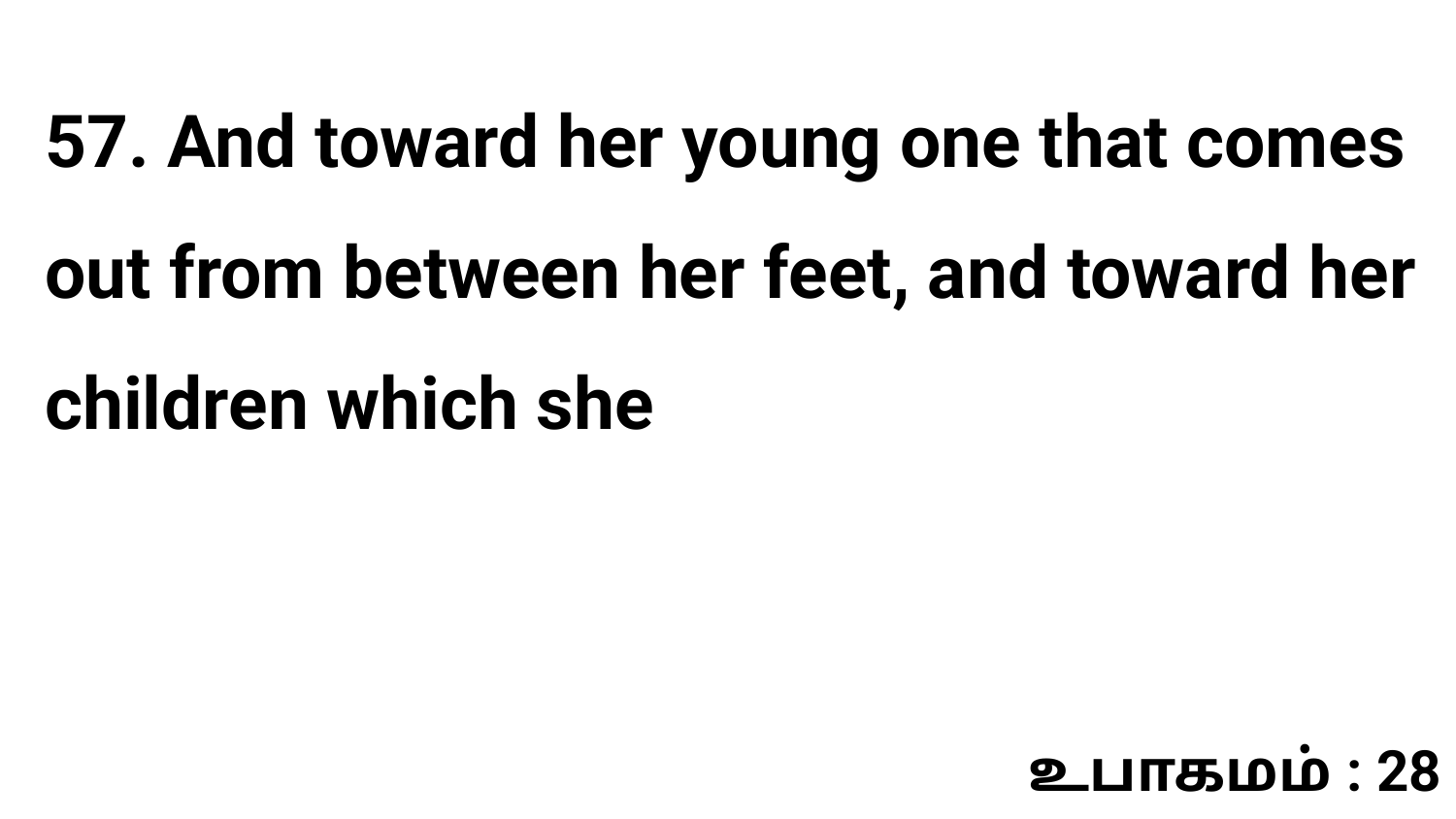

57. And toward her young one that comes out from between her feet, and toward her children which she
உபாகமம் : 28